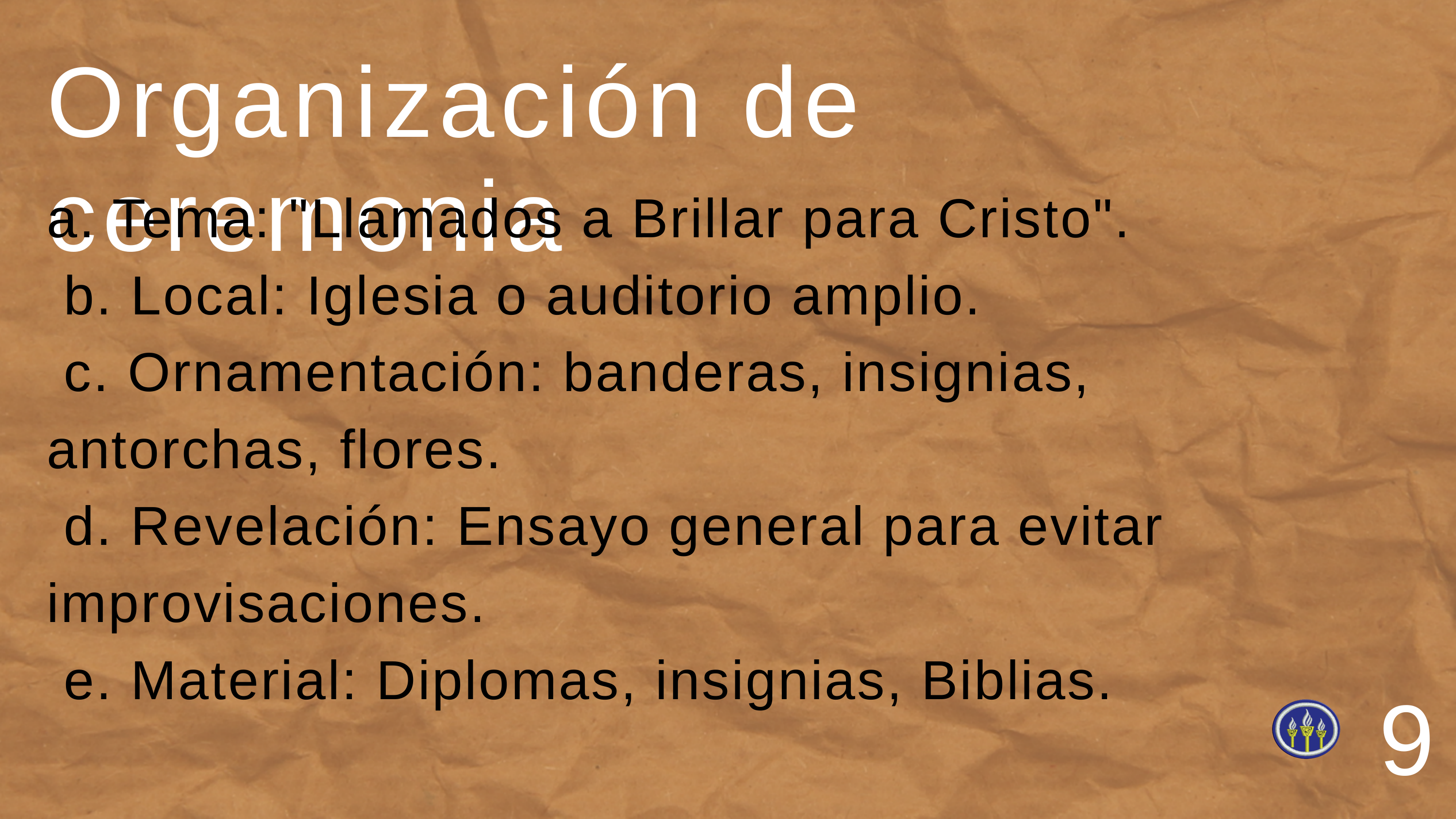

Organización de ceremonia
a. Tema: "Llamados a Brillar para Cristo".
 b. Local: Iglesia o auditorio amplio.
 c. Ornamentación: banderas, insignias, antorchas, flores.
 d. Revelación: Ensayo general para evitar improvisaciones.
 e. Material: Diplomas, insignias, Biblias.

9